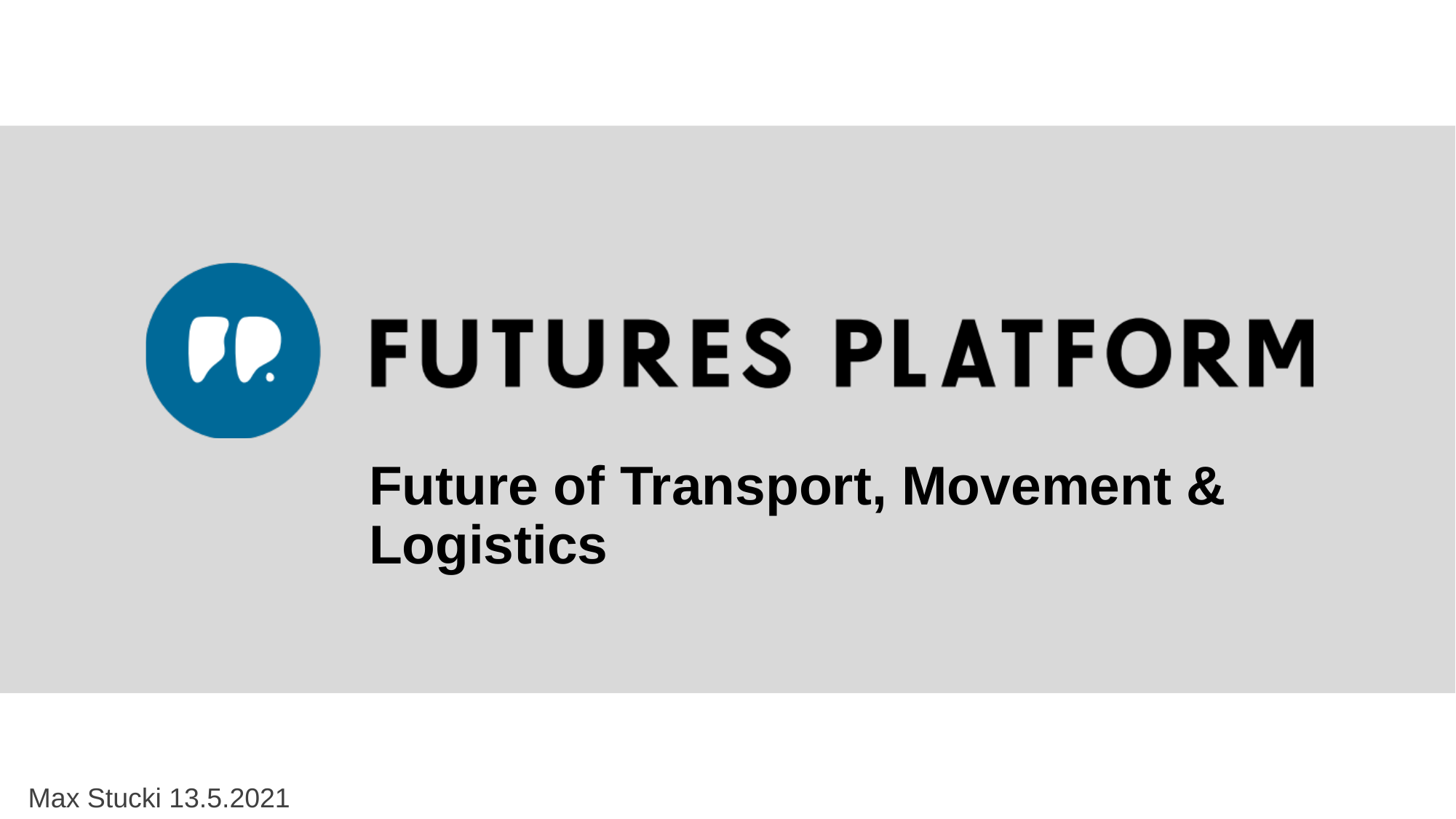

# Future of Transport, Movement & Logistics
Max Stucki 13.5.2021